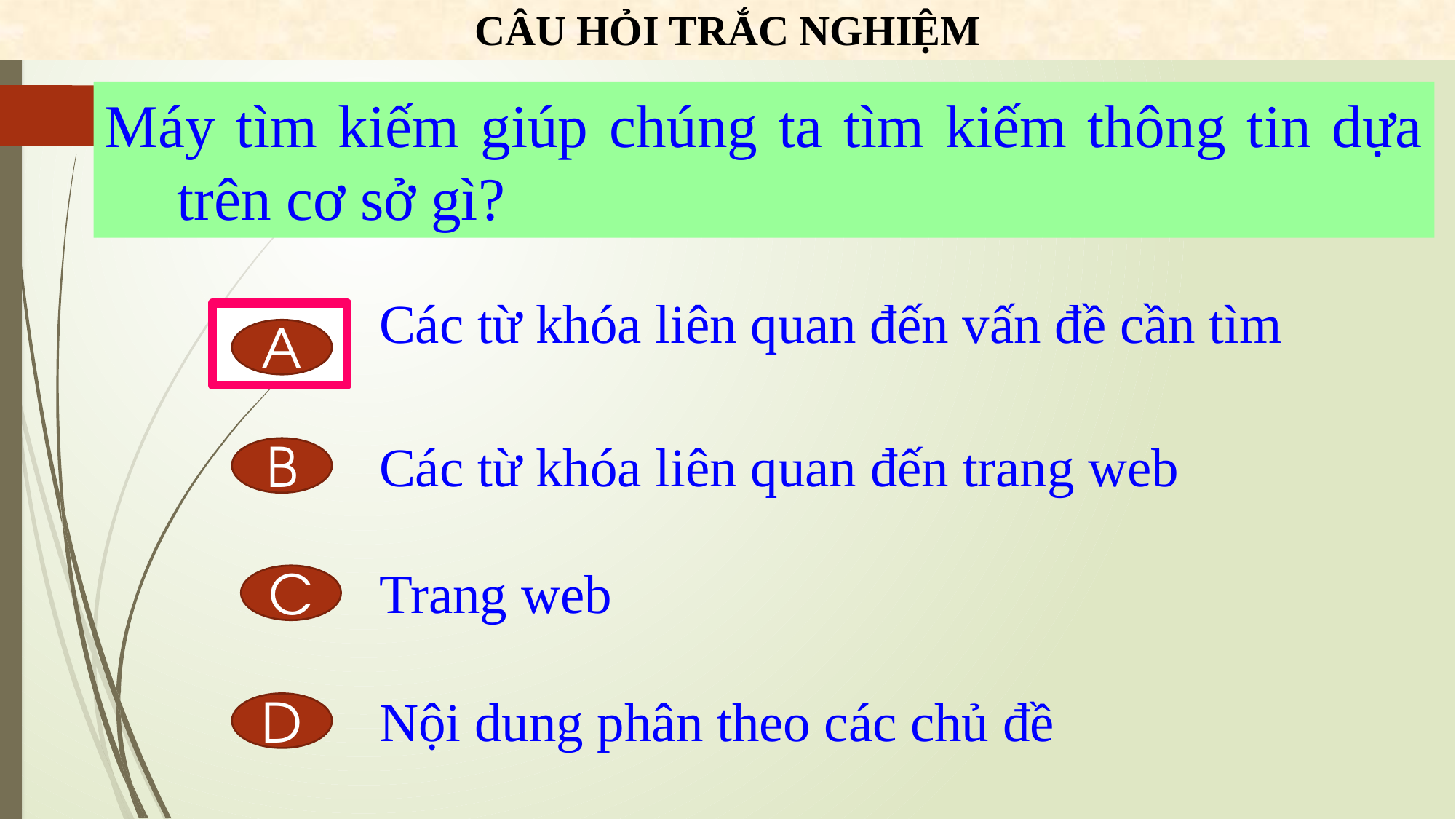

# CÂU HỎI TRẮC NGHIỆM
Máy tìm kiếm giúp chúng ta tìm kiếm thông tin dựa trên cơ sở gì?
Các từ khóa liên quan đến vấn đề cần tìm

A
Các từ khóa liên quan đến trang web
B
Trang web
C
Nội dung phân theo các chủ đề
D